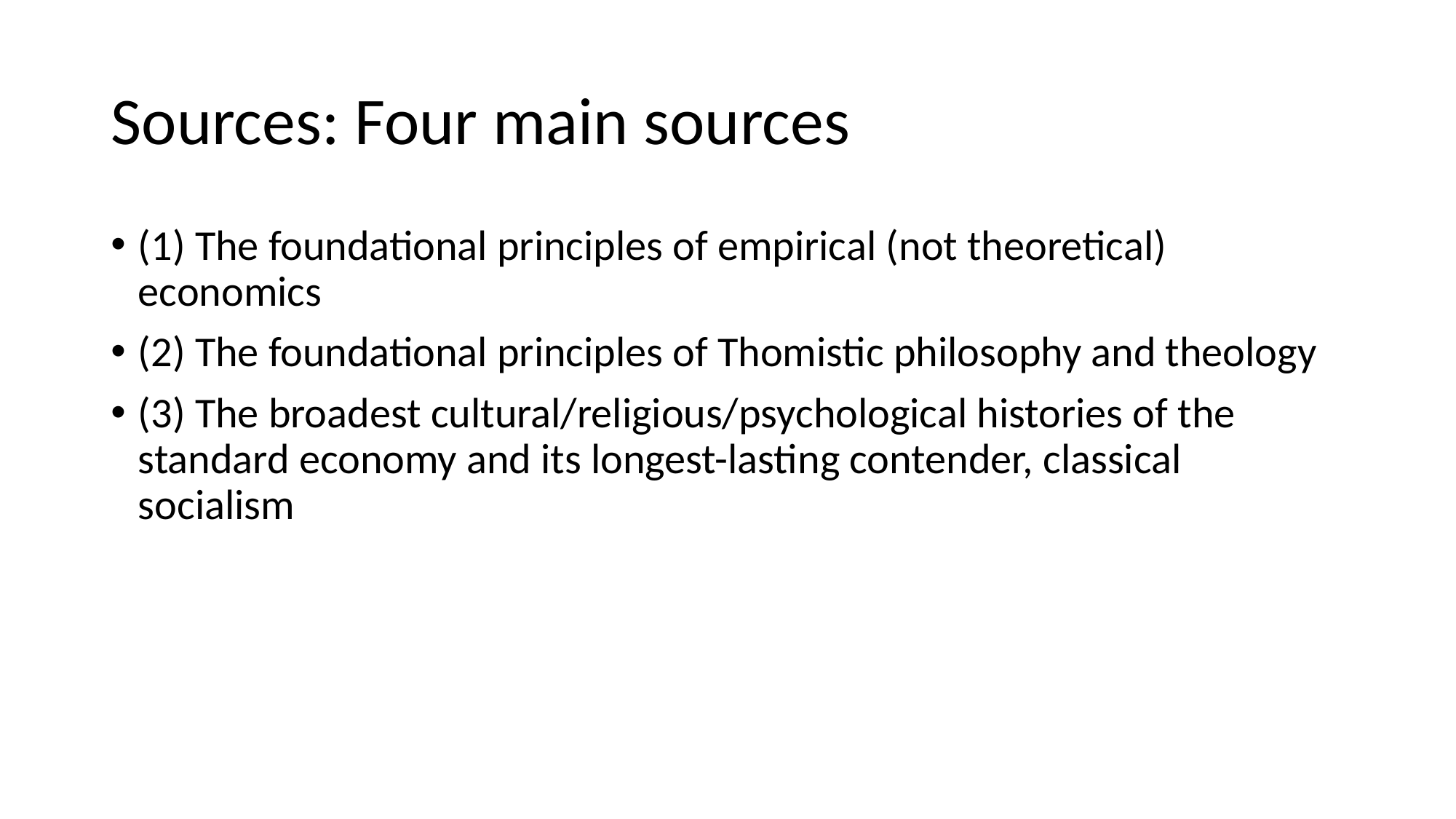

# Sources: Four main sources
(1) The foundational principles of empirical (not theoretical) economics
(2) The foundational principles of Thomistic philosophy and theology
(3) The broadest cultural/religious/psychological histories of the standard economy and its longest-lasting contender, classical socialism